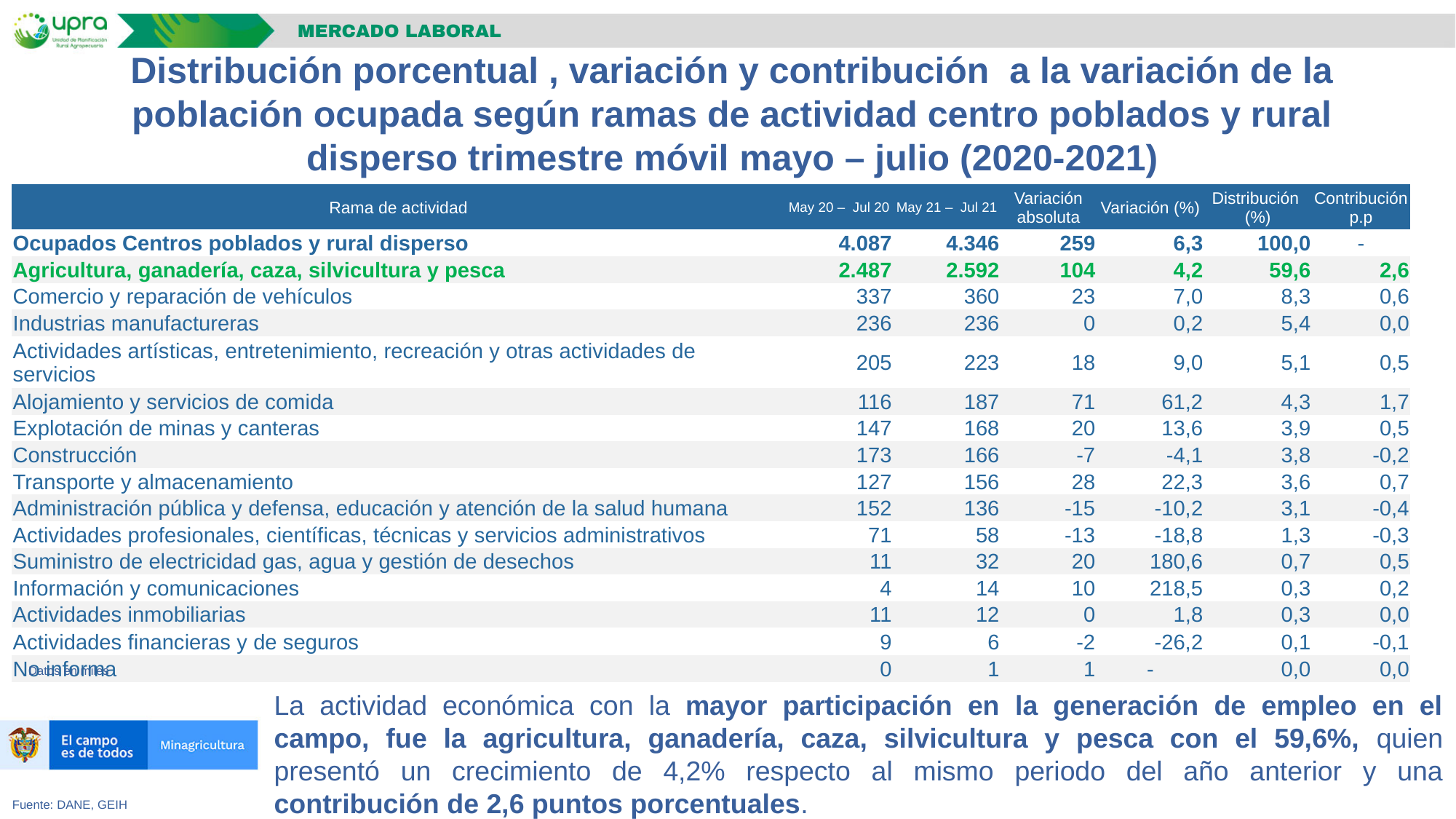

MERCADO LABORAL
Distribución porcentual , variación y contribución  a la variación de la población ocupada según ramas de actividad centro poblados y rural disperso trimestre móvil mayo – julio (2020-2021)
| Rama de actividad | May 20 – Jul 20 | May 21 – Jul 21 | Variación absoluta | Variación (%) | Distribución (%) | Contribución p.p |
| --- | --- | --- | --- | --- | --- | --- |
| Ocupados Centros poblados y rural disperso | 4.087 | 4.346 | 259 | 6,3 | 100,0 | - |
| Agricultura, ganadería, caza, silvicultura y pesca | 2.487 | 2.592 | 104 | 4,2 | 59,6 | 2,6 |
| Comercio y reparación de vehículos | 337 | 360 | 23 | 7,0 | 8,3 | 0,6 |
| Industrias manufactureras | 236 | 236 | 0 | 0,2 | 5,4 | 0,0 |
| Actividades artísticas, entretenimiento, recreación y otras actividades de servicios | 205 | 223 | 18 | 9,0 | 5,1 | 0,5 |
| Alojamiento y servicios de comida | 116 | 187 | 71 | 61,2 | 4,3 | 1,7 |
| Explotación de minas y canteras | 147 | 168 | 20 | 13,6 | 3,9 | 0,5 |
| Construcción | 173 | 166 | -7 | -4,1 | 3,8 | -0,2 |
| Transporte y almacenamiento | 127 | 156 | 28 | 22,3 | 3,6 | 0,7 |
| Administración pública y defensa, educación y atención de la salud humana | 152 | 136 | -15 | -10,2 | 3,1 | -0,4 |
| Actividades profesionales, científicas, técnicas y servicios administrativos | 71 | 58 | -13 | -18,8 | 1,3 | -0,3 |
| Suministro de electricidad gas, agua y gestión de desechos | 11 | 32 | 20 | 180,6 | 0,7 | 0,5 |
| Información y comunicaciones | 4 | 14 | 10 | 218,5 | 0,3 | 0,2 |
| Actividades inmobiliarias | 11 | 12 | 0 | 1,8 | 0,3 | 0,0 |
| Actividades financieras y de seguros | 9 | 6 | -2 | -26,2 | 0,1 | -0,1 |
| No informa | 0 | 1 | 1 | - | 0,0 | 0,0 |
Datos en miles
La actividad económica con la mayor participación en la generación de empleo en el campo, fue la agricultura, ganadería, caza, silvicultura y pesca con el 59,6%, quien presentó un crecimiento de 4,2% respecto al mismo periodo del año anterior y una contribución de 2,6 puntos porcentuales.
Fuente: DANE, GEIH